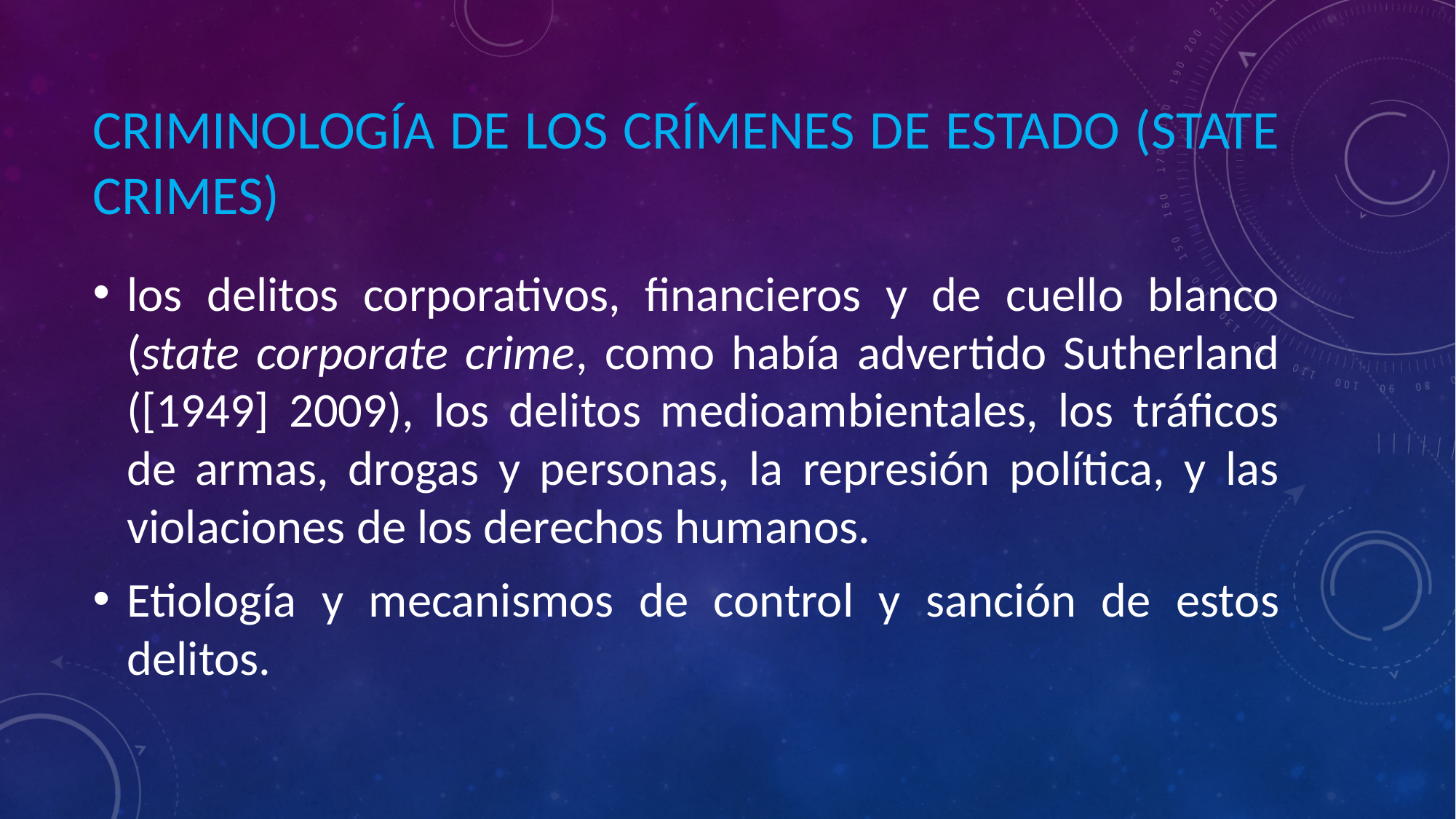

# Criminología de los crímenes de Estado (State crimes)
los delitos corporativos, financieros y de cuello blanco (state corporate crime, como había advertido Sutherland ([1949] 2009), los delitos medioambientales, los tráficos de armas, drogas y personas, la represión política, y las violaciones de los derechos humanos.
Etiología y mecanismos de control y sanción de estos delitos.